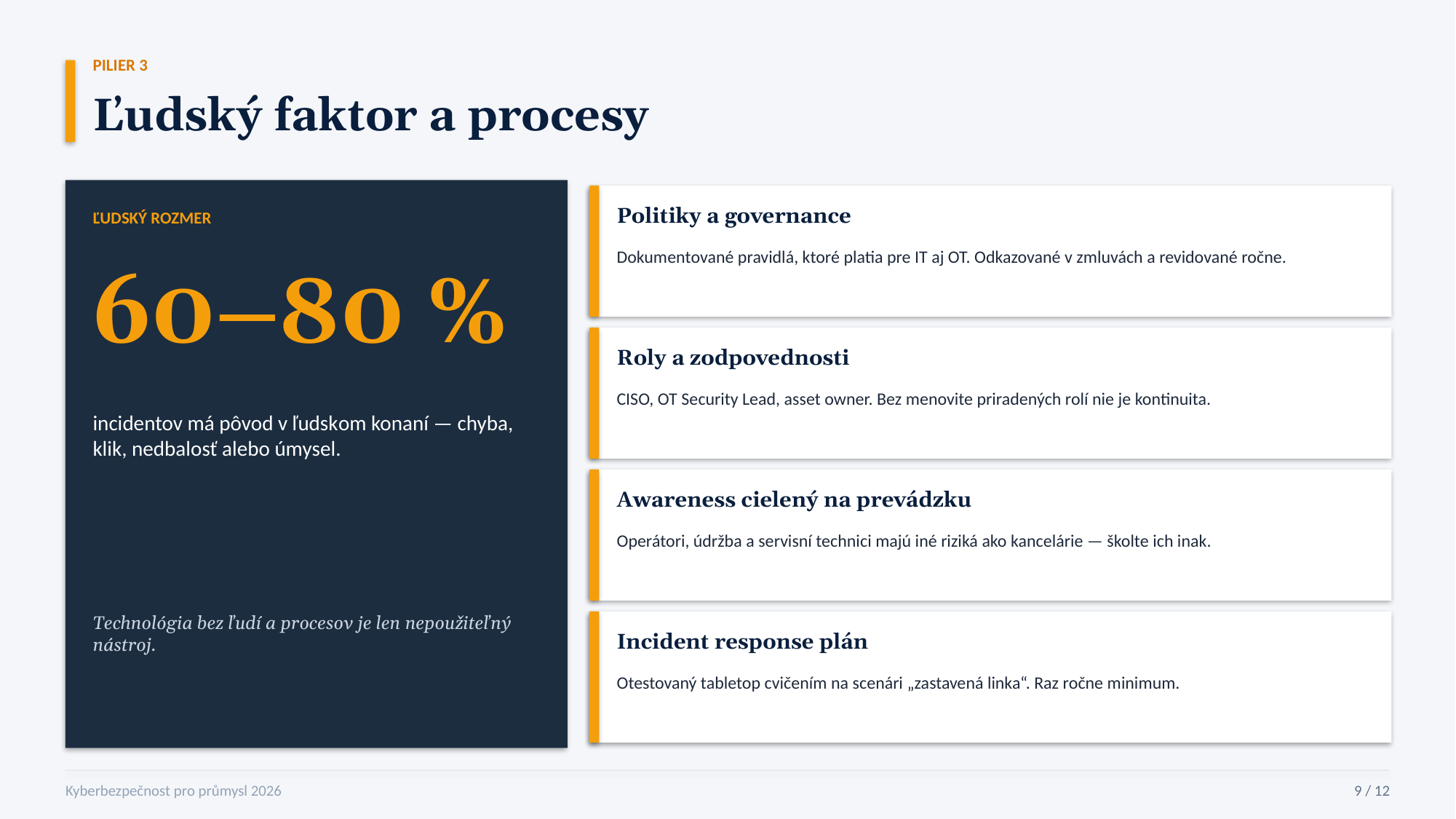

PILIER 3

Ľudský faktor a procesy

Politiky a governance
ĽUDSKÝ ROZMER
Dokumentované pravidlá, ktoré platia pre IT aj OT. Odkazované v zmluvách a revidované ročne.
60–80 %

Roly a zodpovednosti
CISO, OT Security Lead, asset owner. Bez menovite priradených rolí nie je kontinuita.
incidentov má pôvod v ľudskom konaní — chyba, klik, nedbalosť alebo úmysel.

Awareness cielený na prevádzku
Operátori, údržba a servisní technici majú iné riziká ako kancelárie — školte ich inak.
Technológia bez ľudí a procesov je len nepoužiteľný nástroj.

Incident response plán
Otestovaný tabletop cvičením na scenári „zastavená linka“. Raz ročne minimum.

Kyberbezpečnost pro průmysl 2026
9 / 12